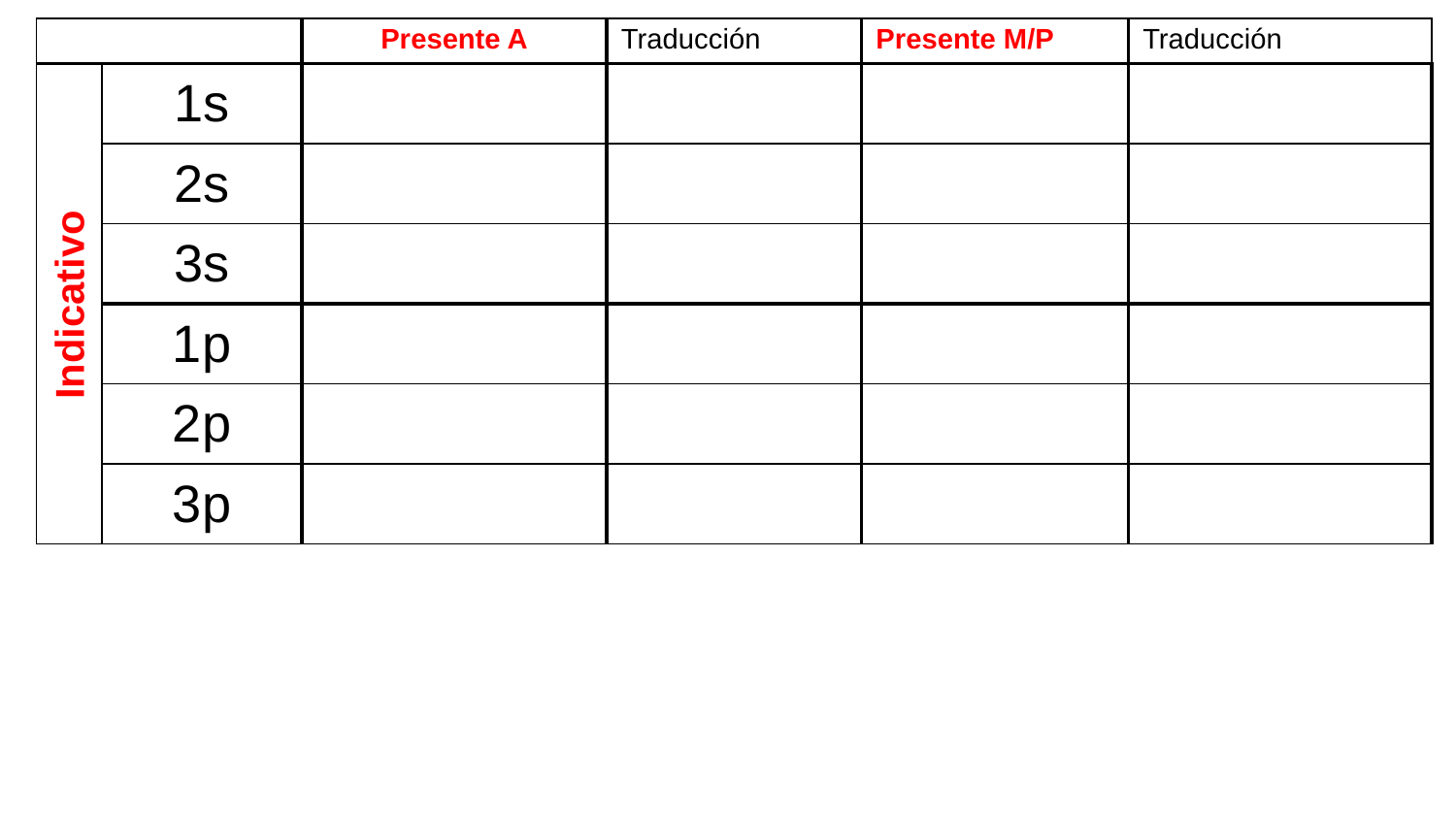

|  |  | Presente A | Traducción | Presente M/P | Traducción |
| --- | --- | --- | --- | --- | --- |
|  | 1s |  |  |  |  |
|  | 2s |  |  |  |  |
|  | 3s |  |  |  |  |
|  | 1p |  |  |  |  |
|  | 2p |  |  |  |  |
|  | 3p |  |  |  |  |
Indicativo